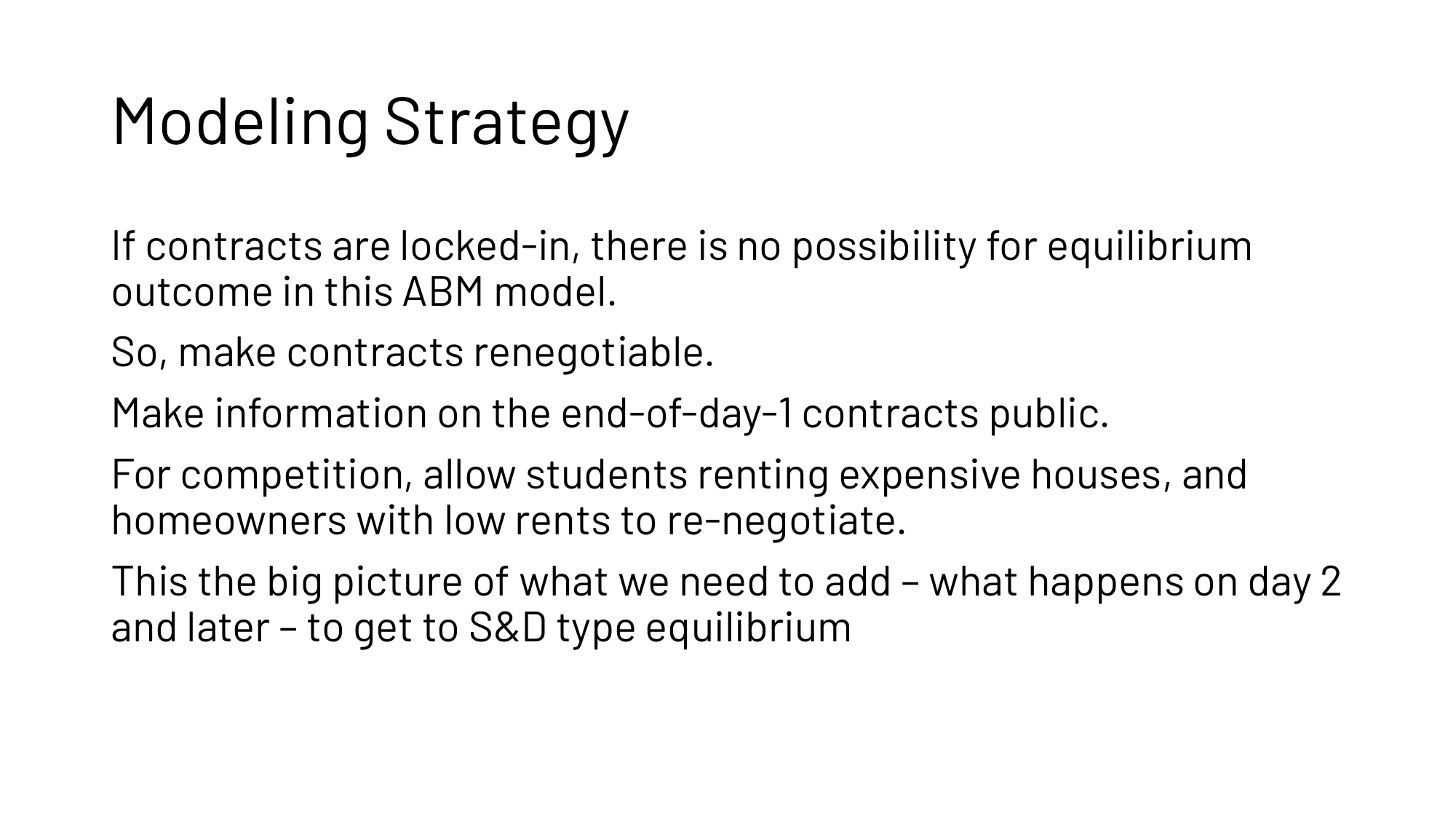

# Modeling Strategy
If contracts are locked-in, there is no possibility for equilibrium outcome in this ABM model.
So, make contracts renegotiable.
Make information on the end-of-day-1 contracts public.
For competition, allow students renting expensive houses, and homeowners with low rents to re-negotiate.
This the big picture of what we need to add – what happens on day 2 and later – to get to S&D type equilibrium